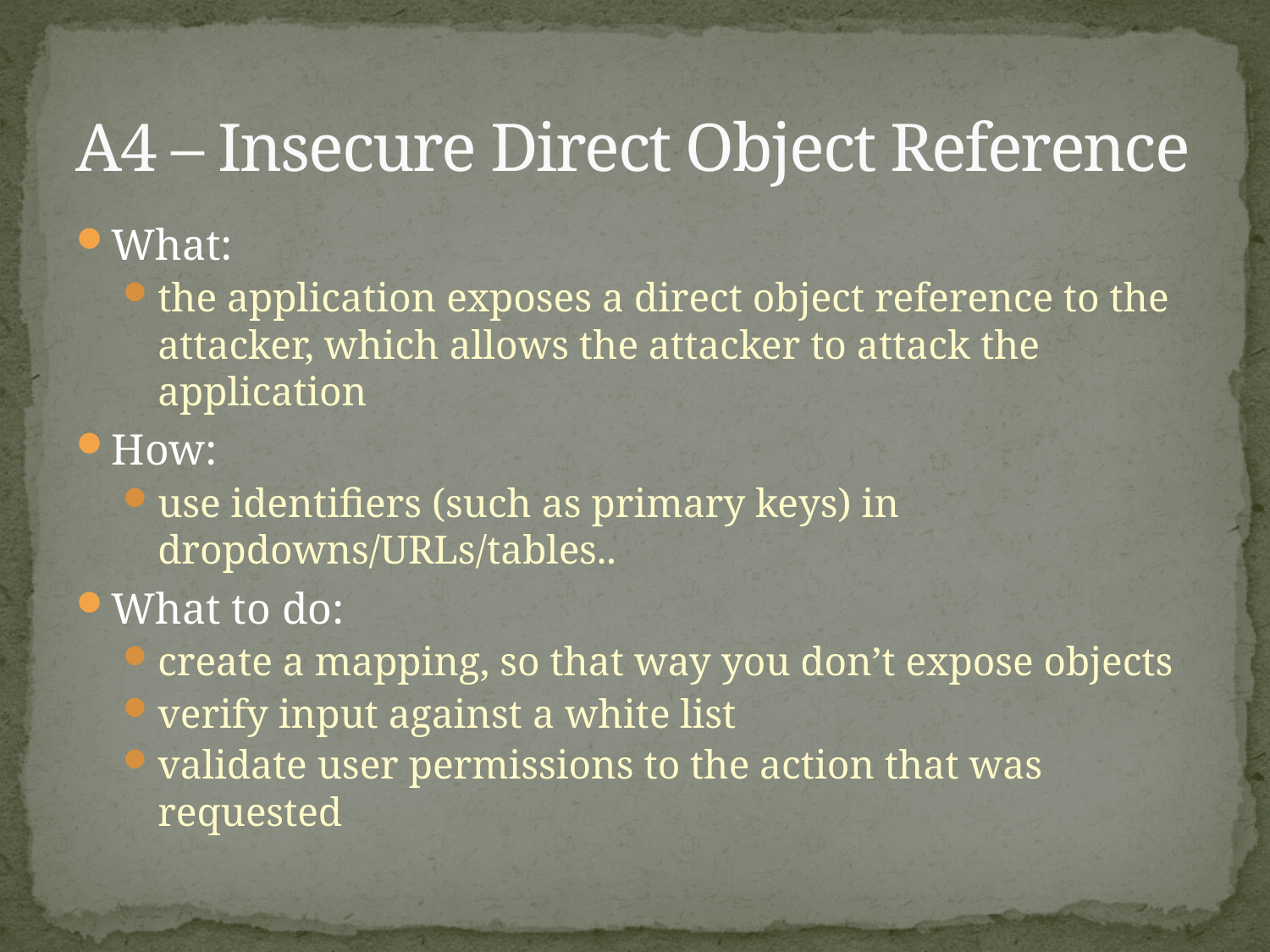

# A4 – Insecure Direct Object Reference
What:
the application exposes a direct object reference to the attacker, which allows the attacker to attack the application
How:
use identifiers (such as primary keys) in dropdowns/URLs/tables..
What to do:
create a mapping, so that way you don’t expose objects
verify input against a white list
validate user permissions to the action that was requested